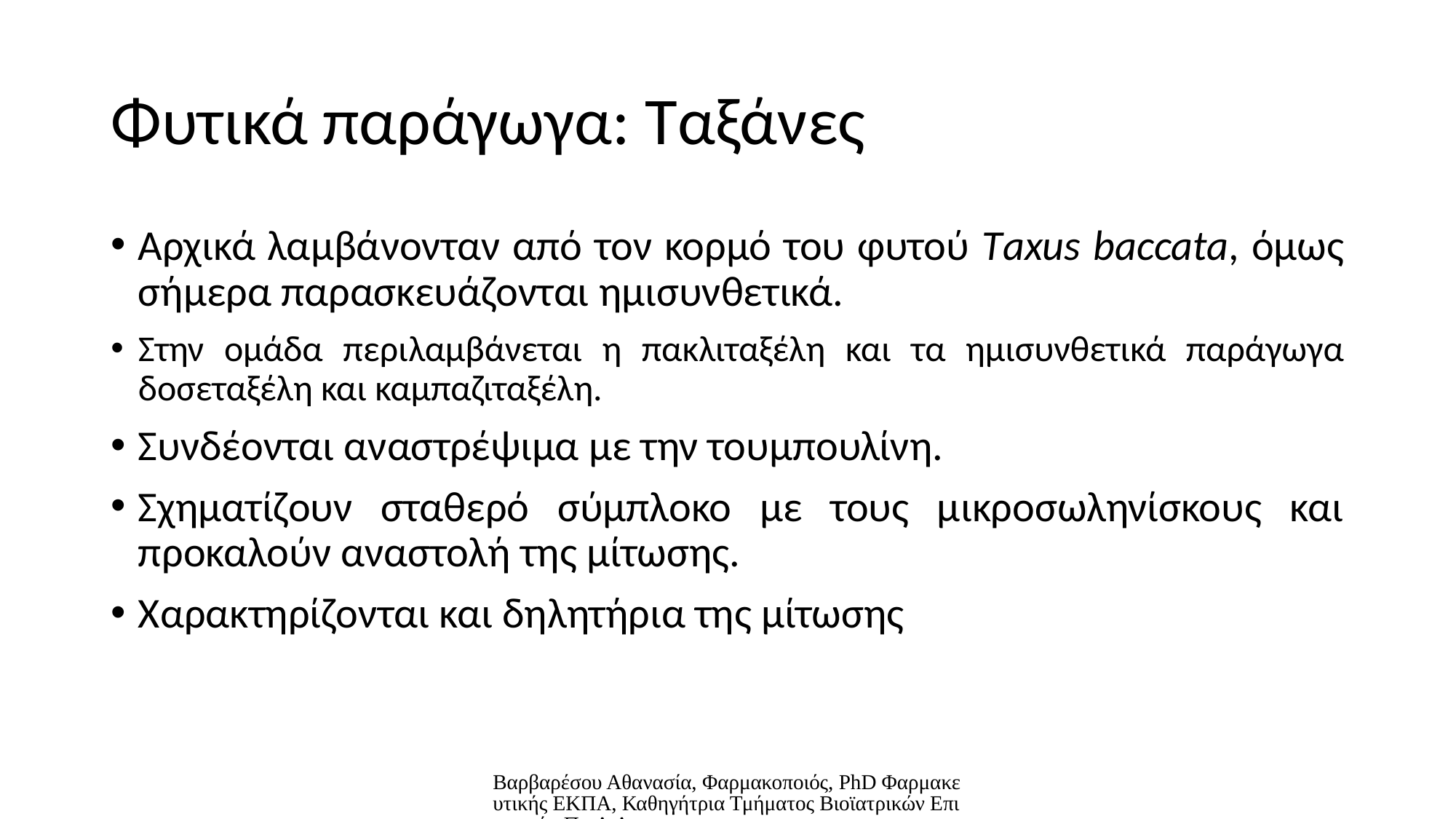

# Φυτικά παράγωγα: Tαξάνες
Αρχικά λαμβάνονταν από τον κορμό του φυτού Τaxus baccata, όμως σήμερα παρασκευάζονται ημισυνθετικά.
Στην ομάδα περιλαμβάνεται η πακλιταξέλη και τα ημισυνθετικά παράγωγα δοσεταξέλη και καμπαζιταξέλη.
Συνδέονται αναστρέψιμα με την τουμπουλίνη.
Σχηματίζουν σταθερό σύμπλοκο με τους μικροσωληνίσκους και πρoκαλούν αναστολή της μίτωσης.
Χαρακτηρίζονται και δηλητήρια της μίτωσης

Βαρβαρέσου Αθανασία, Φαρμακοποιός, PhD Φαρμακευτικής ΕΚΠΑ, Καθηγήτρια Τμήματος Βιοϊατρικών Επιστημών Πα.Δ.Α